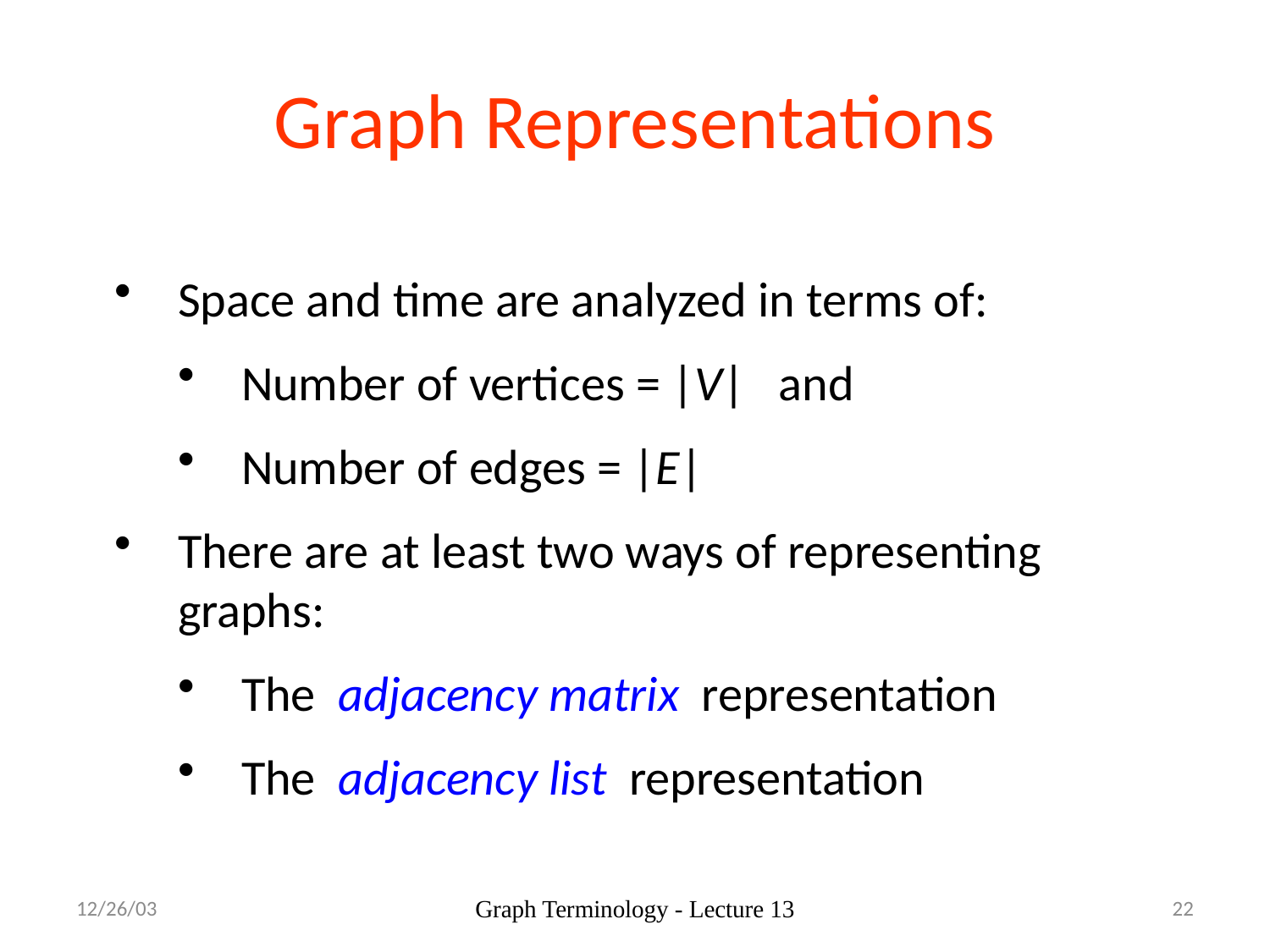

# Graph Representations
Space and time are analyzed in terms of:
Number of vertices = |V|   and
Number of edges = |E|
There are at least two ways of representing graphs:
The  adjacency matrix  representation
The  adjacency list  representation

12/26/03
Graph Terminology - Lecture 13
22